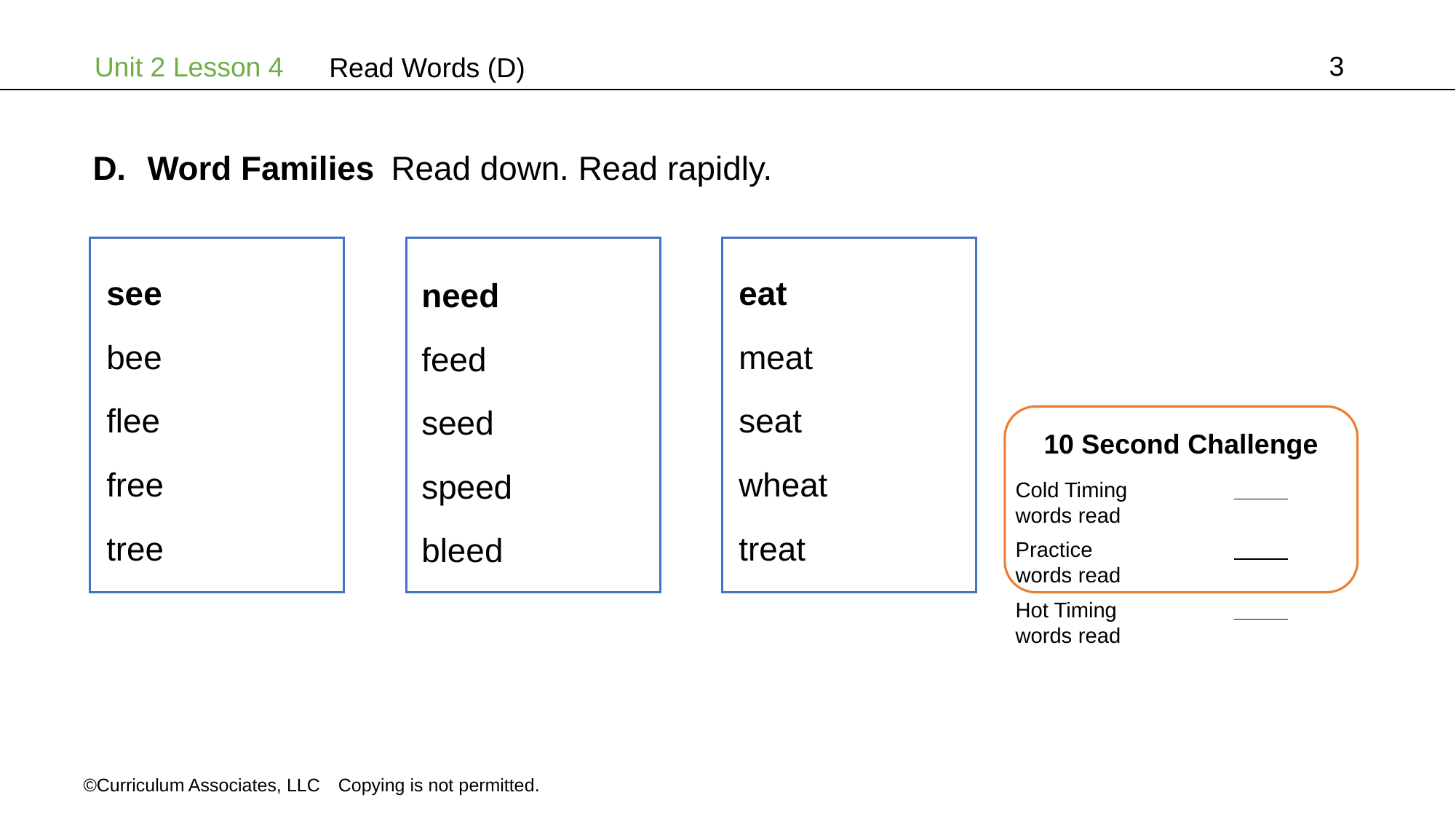

3
# Read Words (D)

Word Families Read down. Read rapidly.
eat
meat
seat
wheat
treat
see
bee
flee
free
tree

need
feed
seed
speed
bleed

10 Second Challenge
Cold Timing	          words read
Practice		          words read
Hot Timing		          words read